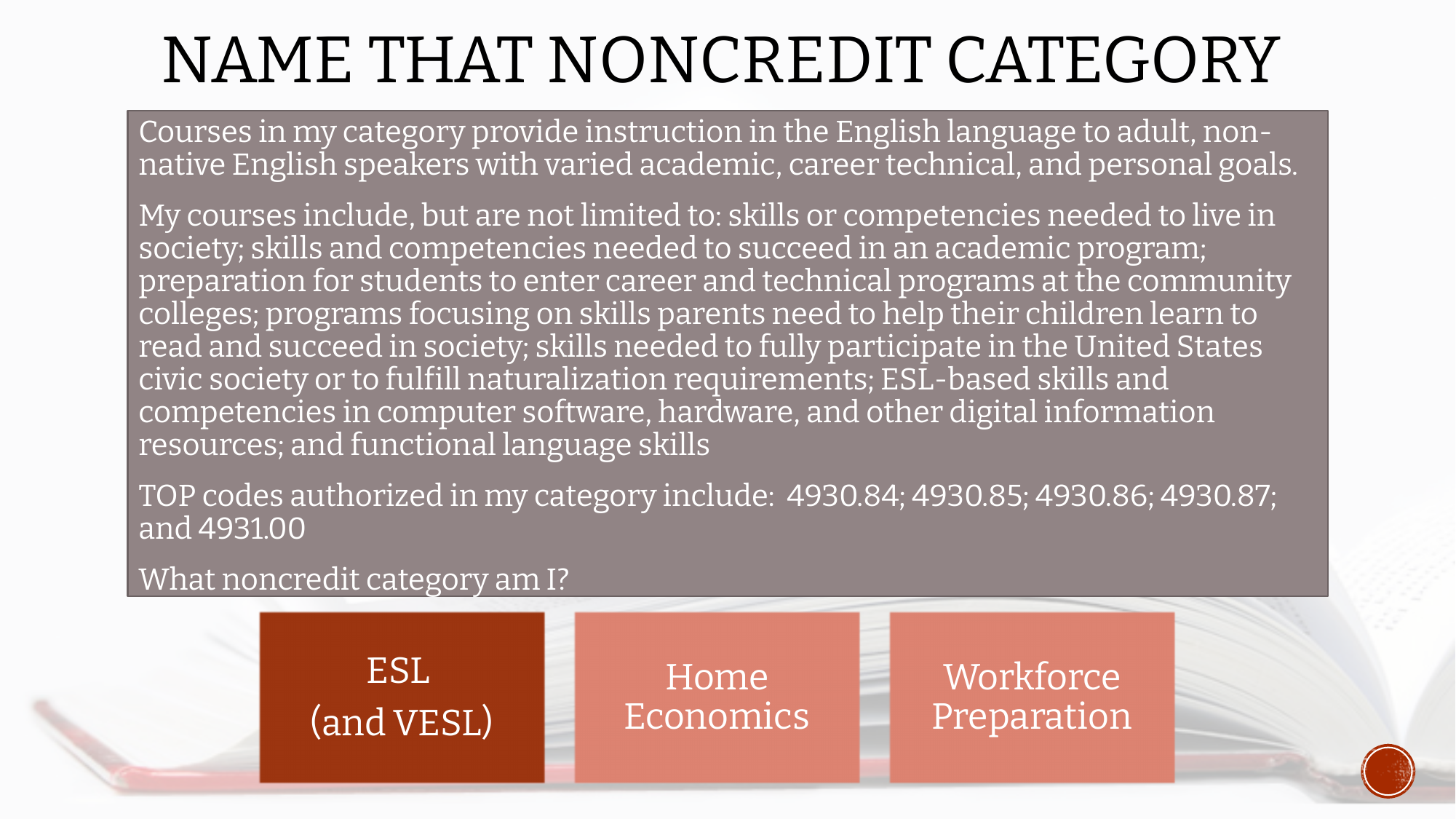

# Name that noncredit category
Courses in my category provide instruction in the English language to adult, non-native English speakers with varied academic, career technical, and personal goals.
My courses include, but are not limited to: skills or competencies needed to live in society; skills and competencies needed to succeed in an academic program; preparation for students to enter career and technical programs at the community colleges; programs focusing on skills parents need to help their children learn to read and succeed in society; skills needed to fully participate in the United States civic society or to fulfill naturalization requirements; ESL-based skills and competencies in computer software, hardware, and other digital information resources; and functional language skills
TOP codes authorized in my category include:  4930.84; 4930.85; 4930.86; 4930.87; and 4931.00
What noncredit category am I?

ESL
(and VESL)
Home Economics
Workforce Preparation